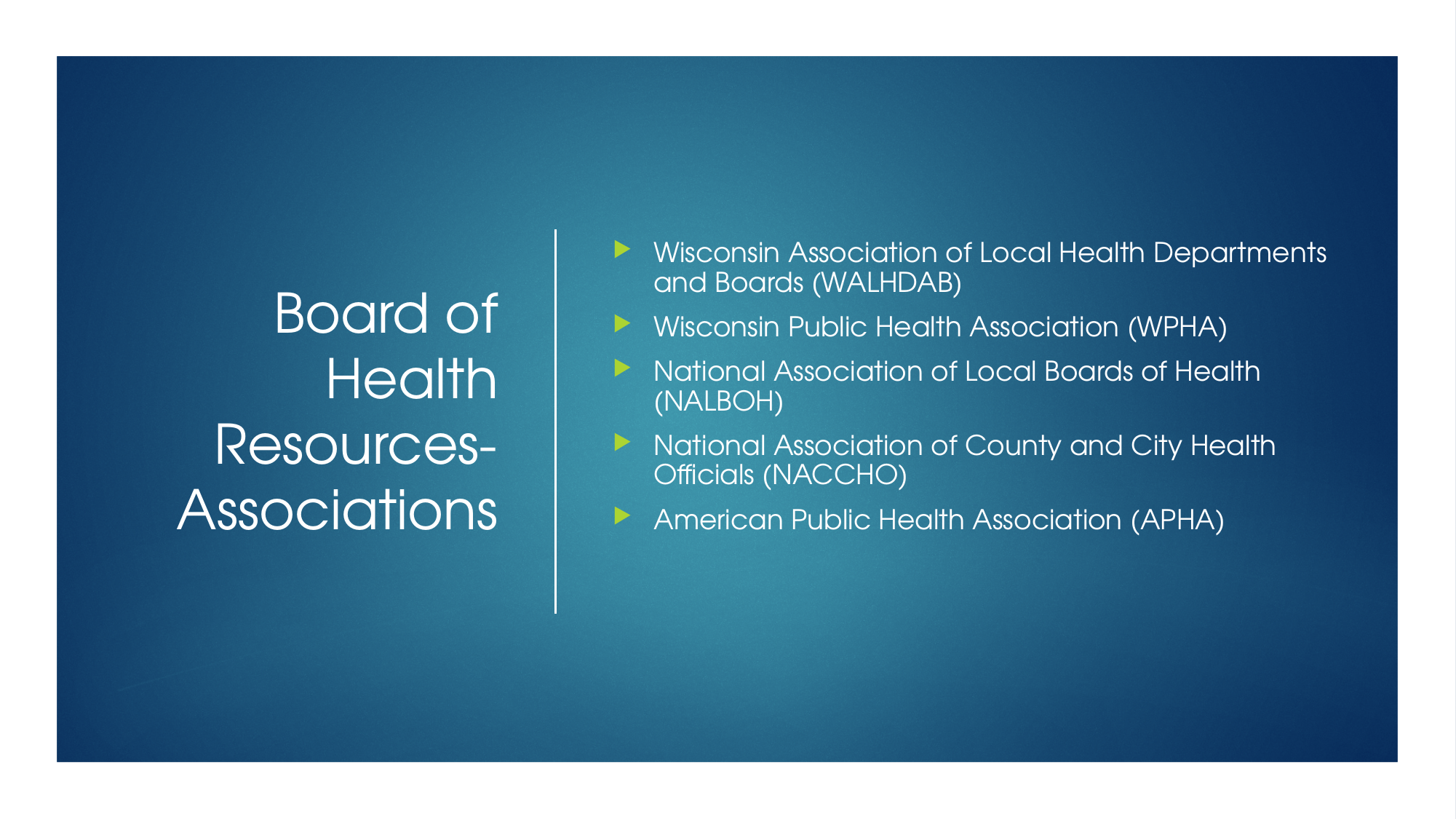

Wisconsin Association of Local Health Departments and Boards (WALHDAB)
Wisconsin Public Health Association (WPHA)
National Association of Local Boards of Health (NALBOH)
National Association of County and City Health Officials (NACCHO)
American Public Health Association (APHA)

# Board of Health Resources-Associations